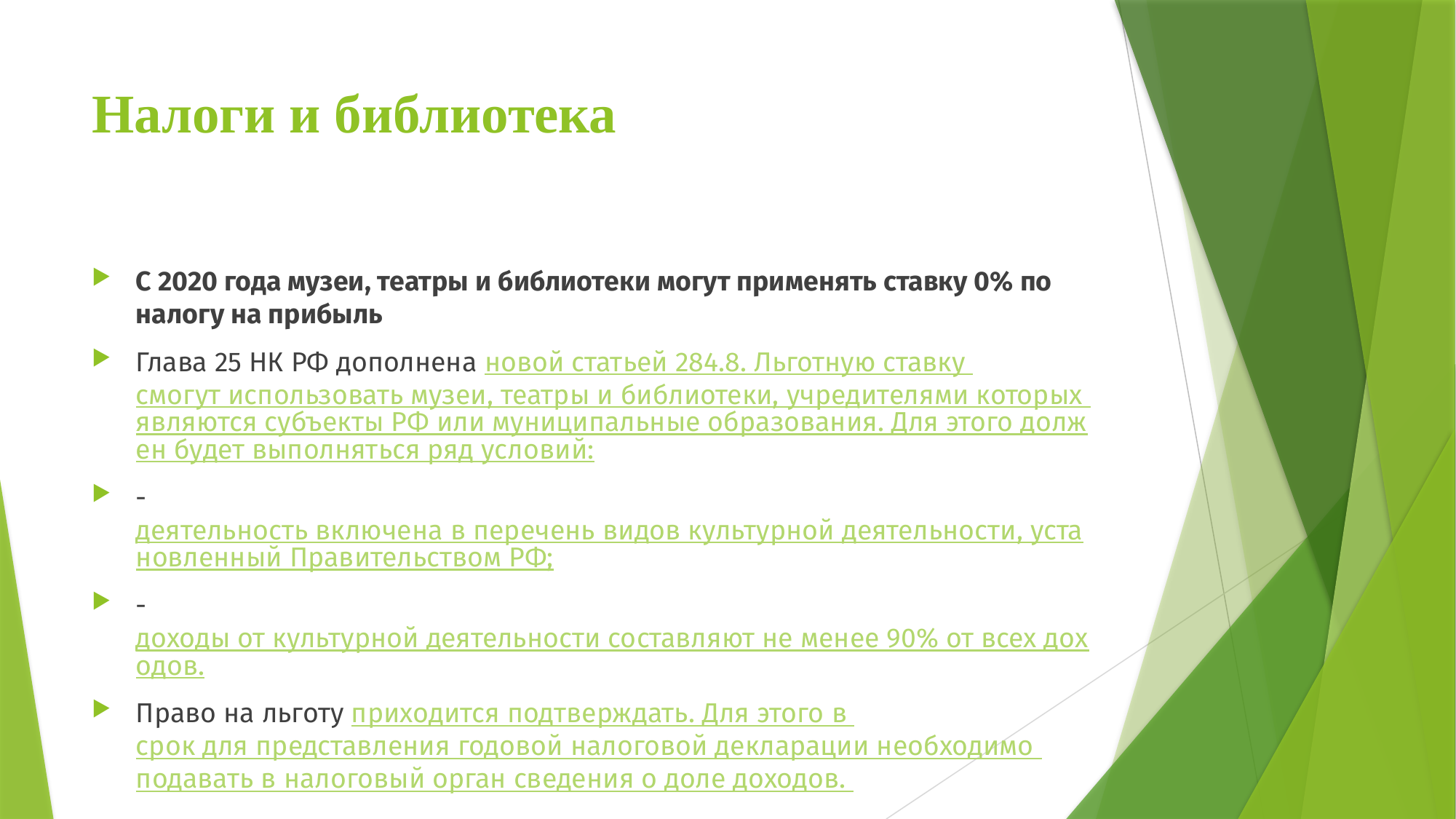

# Налоги и библиотека
С 2020 года музеи, театры и библиотеки могут применять ставку 0% по налогу на прибыль
Глава 25 НК РФ дополнена новой статьей 284.8. Льготную ставку смогут использовать музеи, театры и библиотеки, учредителями которых являются субъекты РФ или муниципальные образования. Для этого должен будет выполняться ряд условий:
- деятельность включена в перечень видов культурной деятельности, установленный Правительством РФ;
- доходы от культурной деятельности составляют не менее 90% от всех доходов.
Право на льготу приходится подтверждать. Для этого в срок для представления годовой налоговой декларации необходимо подавать в налоговый орган сведения о доле доходов.